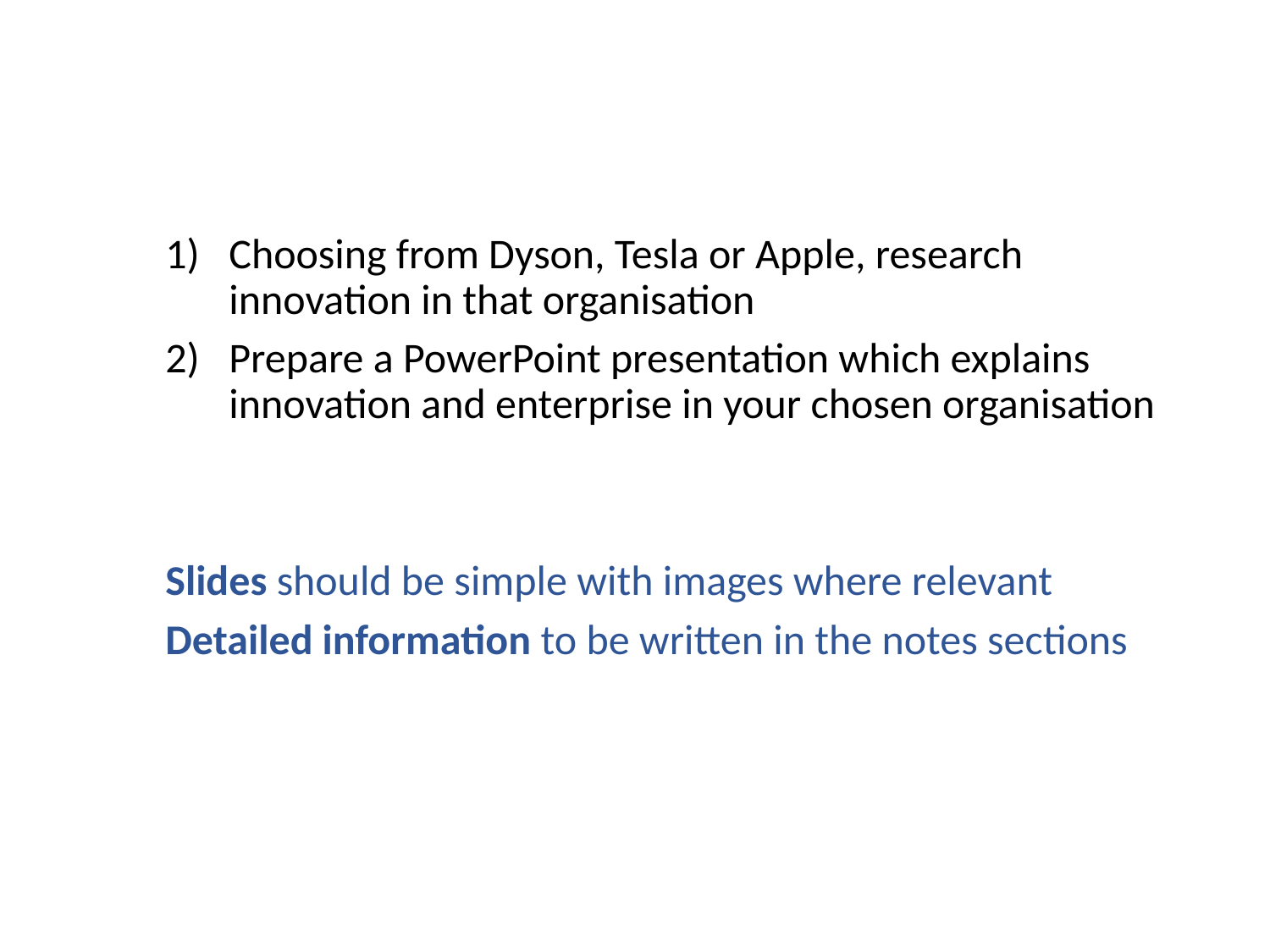

# Title: How innovation and enterprise have contributed to the success of Dyson
Choosing from Dyson, Tesla or Apple, research innovation in that organisation
Prepare a PowerPoint presentation which explains innovation and enterprise in your chosen organisation

Slides should be simple with images where relevant
Detailed information to be written in the notes sections